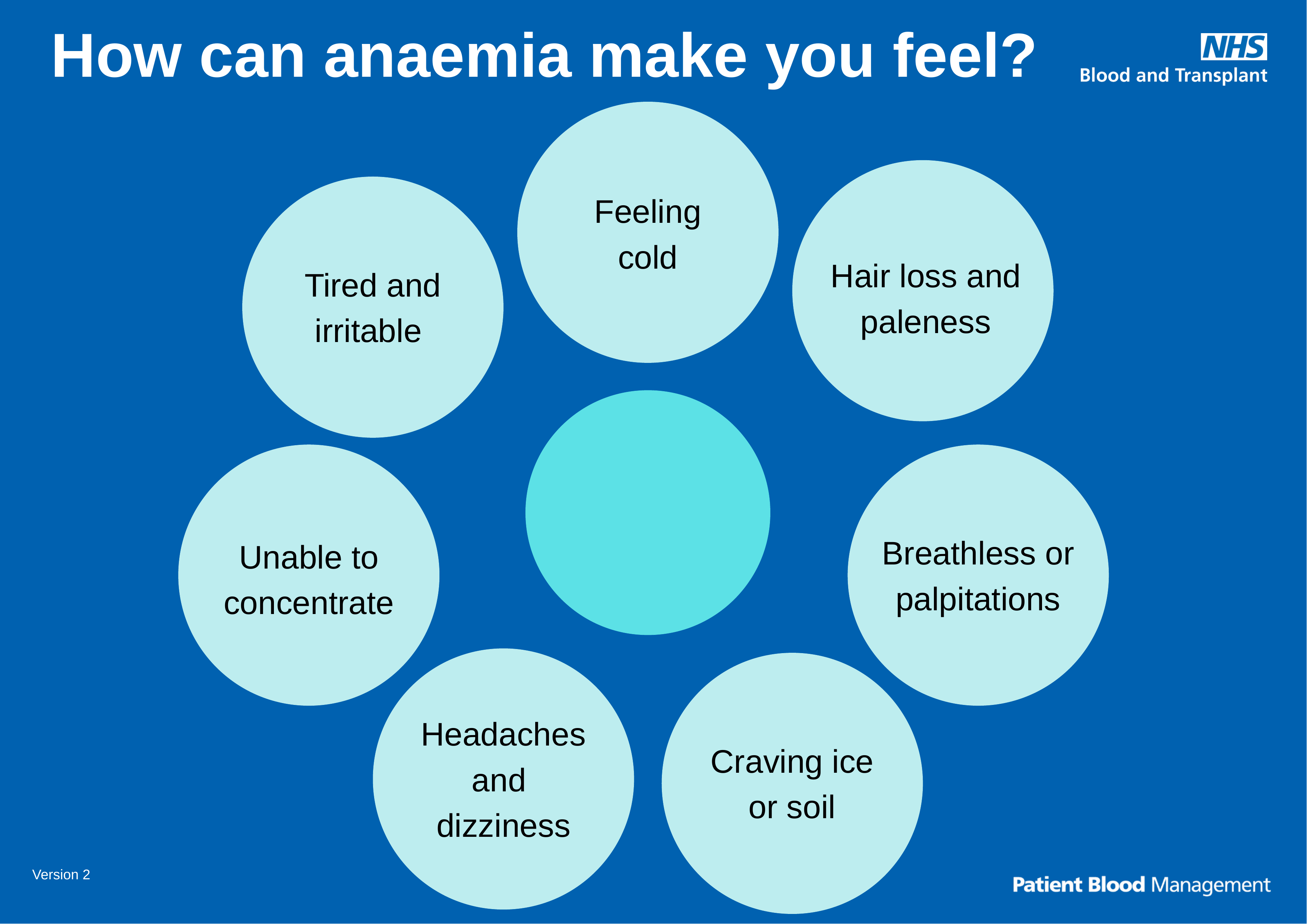

How can anaemia make you feel?

Feeling cold

Hair loss and
paleness

Tired and irritable

Unable to concentrate

Breathless or palpitations

Headaches and
dizziness

Craving ice
or soil
Version 2